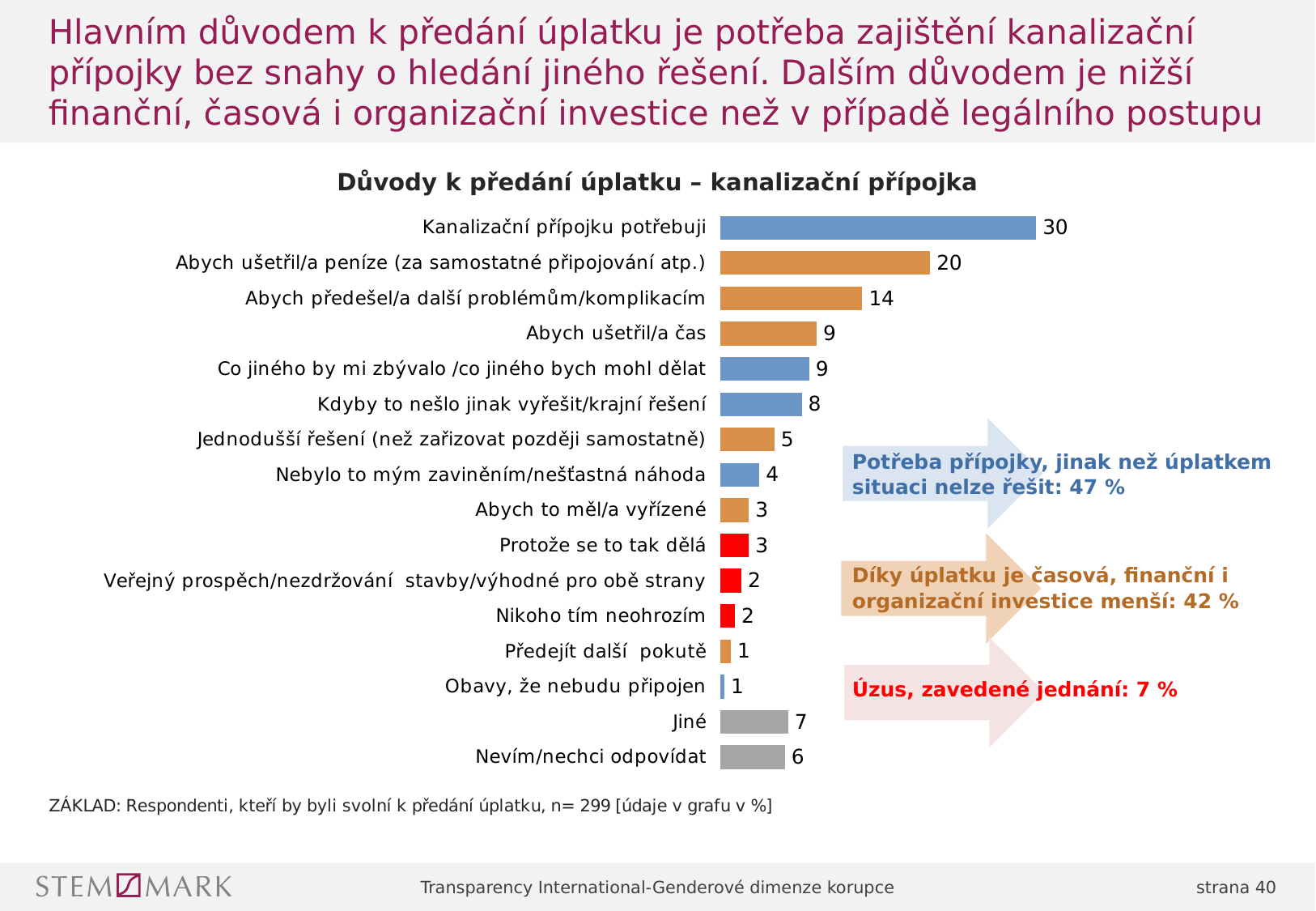

# Hlavním důvodem k předání úplatku je potřeba zajištění kanalizační přípojky bez snahy o hledání jiného řešení. Dalším důvodem je nižší finanční, časová i organizační investice než v případě legálního postupu

### Chart

| Category |  |
|---|---|
| Kanalizační přípojku potřebuji | 30.1 |
| Abych ušetřil/a peníze (za samostatné připojování atp.) | 20.1 |
| Abych předešel/a další problémům/komplikacím | 13.7 |
| Abych ušetřil/a čas | 9.4 |
| Co jiného by mi zbývalo /co jiného bych mohl dělat | 8.7 |
| Kdyby to nešlo jinak vyřešit/krajní řešení | 8.0 |
| Jednodušší řešení (než zařizovat později samostatně) | 5.4 |
| Nebylo to mým zaviněním/nešťastná náhoda | 4.0 |
| Abych to měl/a vyřízené | 3.0 |
| Protože se to tak dělá | 3.0 |
| Veřejný prospěch/nezdržování  stavby/výhodné pro obě strany | 2.3 |
| Nikoho tím neohrozím | 1.7 |
| Předejít další  pokutě | 1.3 |
| Obavy, že nebudu připojen | 0.7 |
| Jiné | 6.7 |
| Nevím/nechci odpovídat | 6.4 |
Důvody k předání úplatku – kanalizační přípojka

Potřeba přípojky, jinak než úplatkem situaci nelze řešit: 47 %

Díky úplatku je časová, finanční i organizační investice menší: 42 %

Úzus, zavedené jednání: 7 %